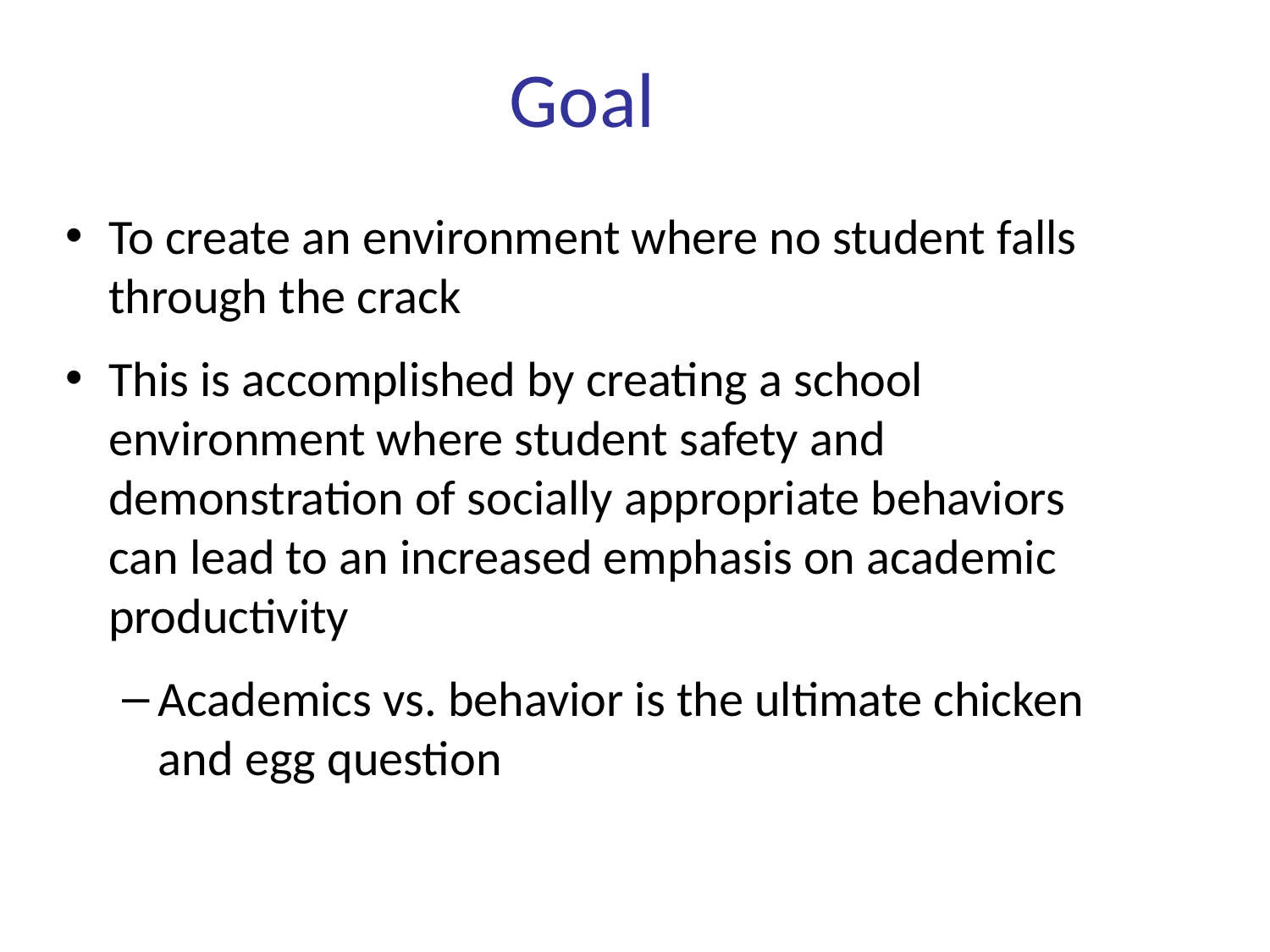

Goal
To create an environment where no student falls through the crack
This is accomplished by creating a school environment where student safety and demonstration of socially appropriate behaviors can lead to an increased emphasis on academic productivity
Academics vs. behavior is the ultimate chicken and egg question